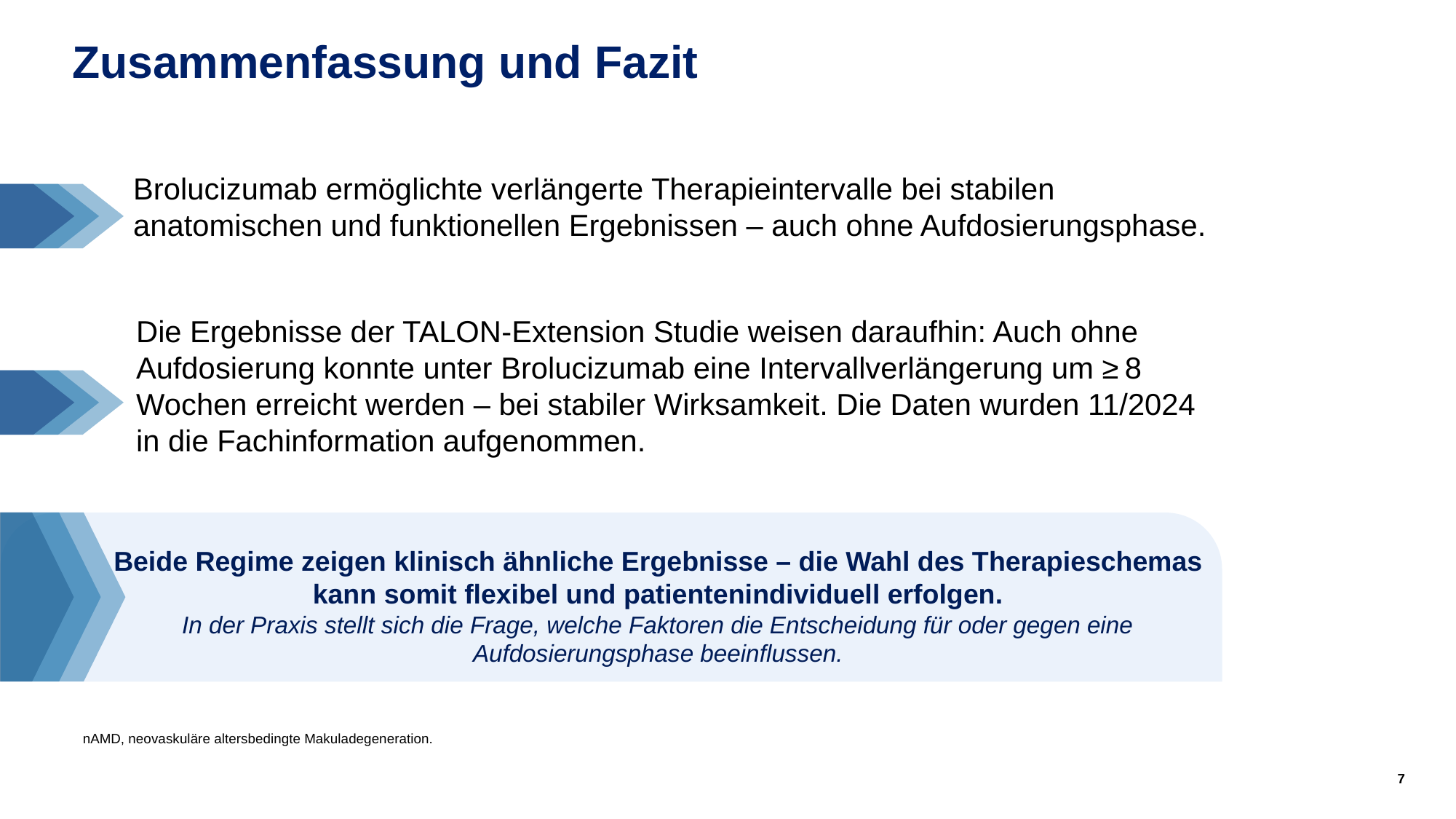

# Zusammenfassung und Fazit
Brolucizumab ermöglichte verlängerte Therapieintervalle bei stabilen anatomischen und funktionellen Ergebnissen – auch ohne Aufdosierungsphase.

Die Ergebnisse der TALON-Extension Studie weisen daraufhin: Auch ohne Aufdosierung konnte unter Brolucizumab eine Intervallverlängerung um ≥ 8 Wochen erreicht werden – bei stabiler Wirksamkeit. Die Daten wurden 11/2024 in die Fachinformation aufgenommen.

Beide Regime zeigen klinisch ähnliche Ergebnisse – die Wahl des Therapieschemas kann somit flexibel und patientenindividuell erfolgen.
In der Praxis stellt sich die Frage, welche Faktoren die Entscheidung für oder gegen eine Aufdosierungsphase beeinflussen.
nAMD, neovaskuläre altersbedingte Makuladegeneration.
7